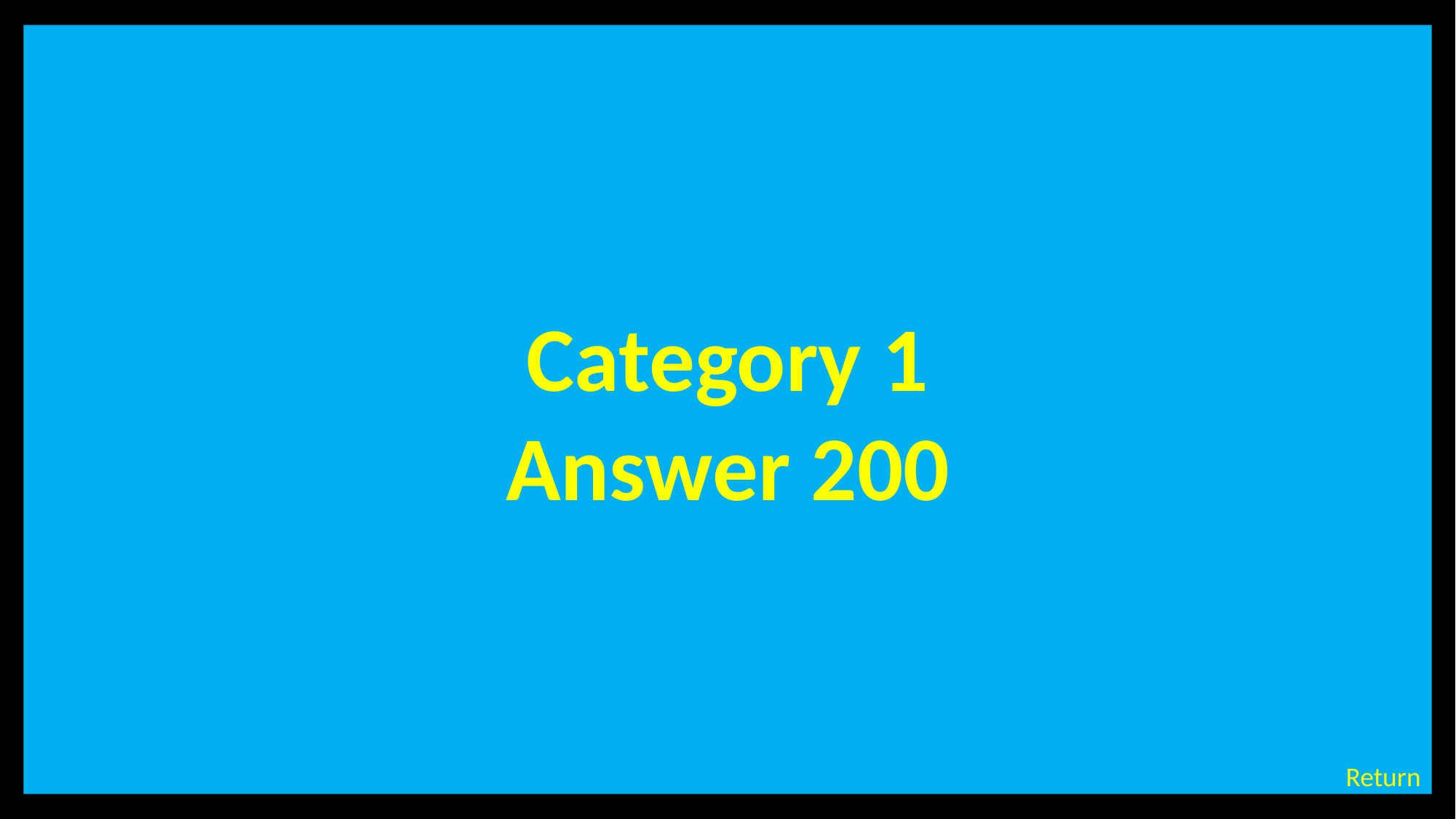

Category 1
Answer 200
# Category 1 – 200 Points - Answer
Return